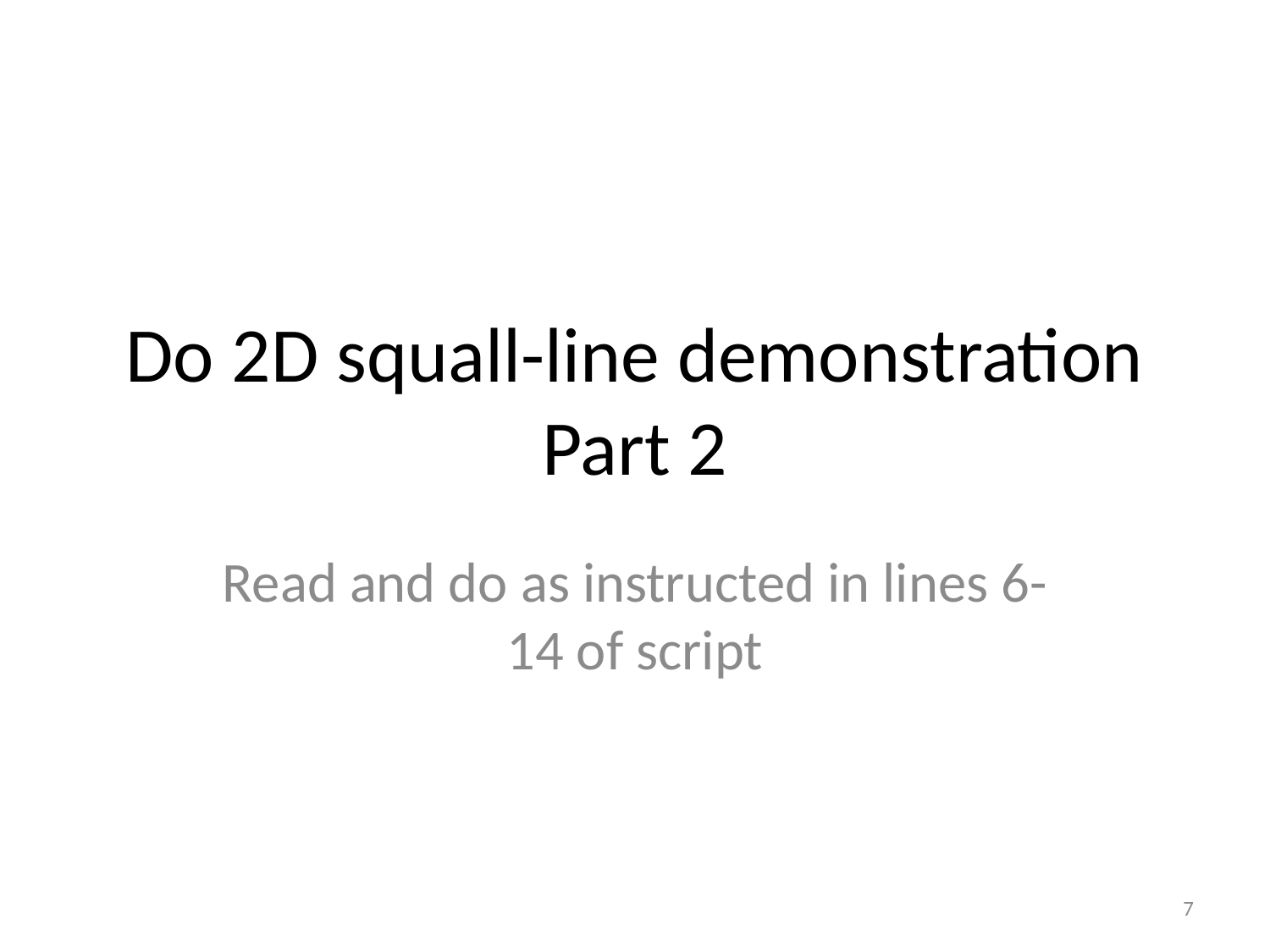

# Do 2D squall-line demonstration Part 2
Read and do as instructed in lines 6-14 of script
7